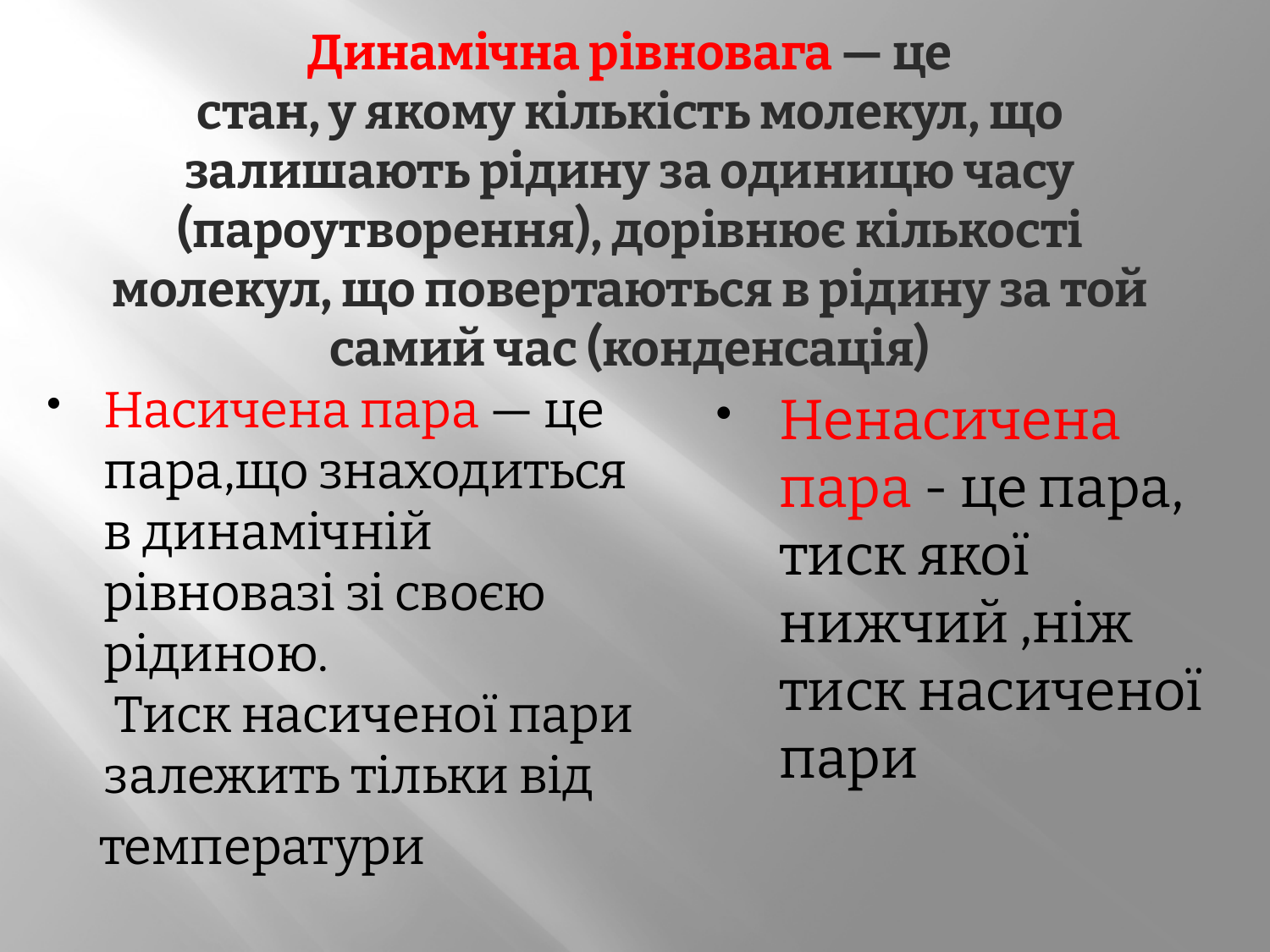

# Динамічна рівновага — це стан, у якому кількість молекул, що залишають рідину за одиницю часу (пароутворення), дорівнює кількості молекул, що повертаються в рідину за той самий час (конденсація)
Насичена пара — це пара,що знаходиться в динамічній рівновазі зі своєю рідиною.
 Тиск насиченої пари залежить тільки від
     температури

Ненасичена пара - це пара, тиск якої нижчий ,ніж тиск насиченої пари